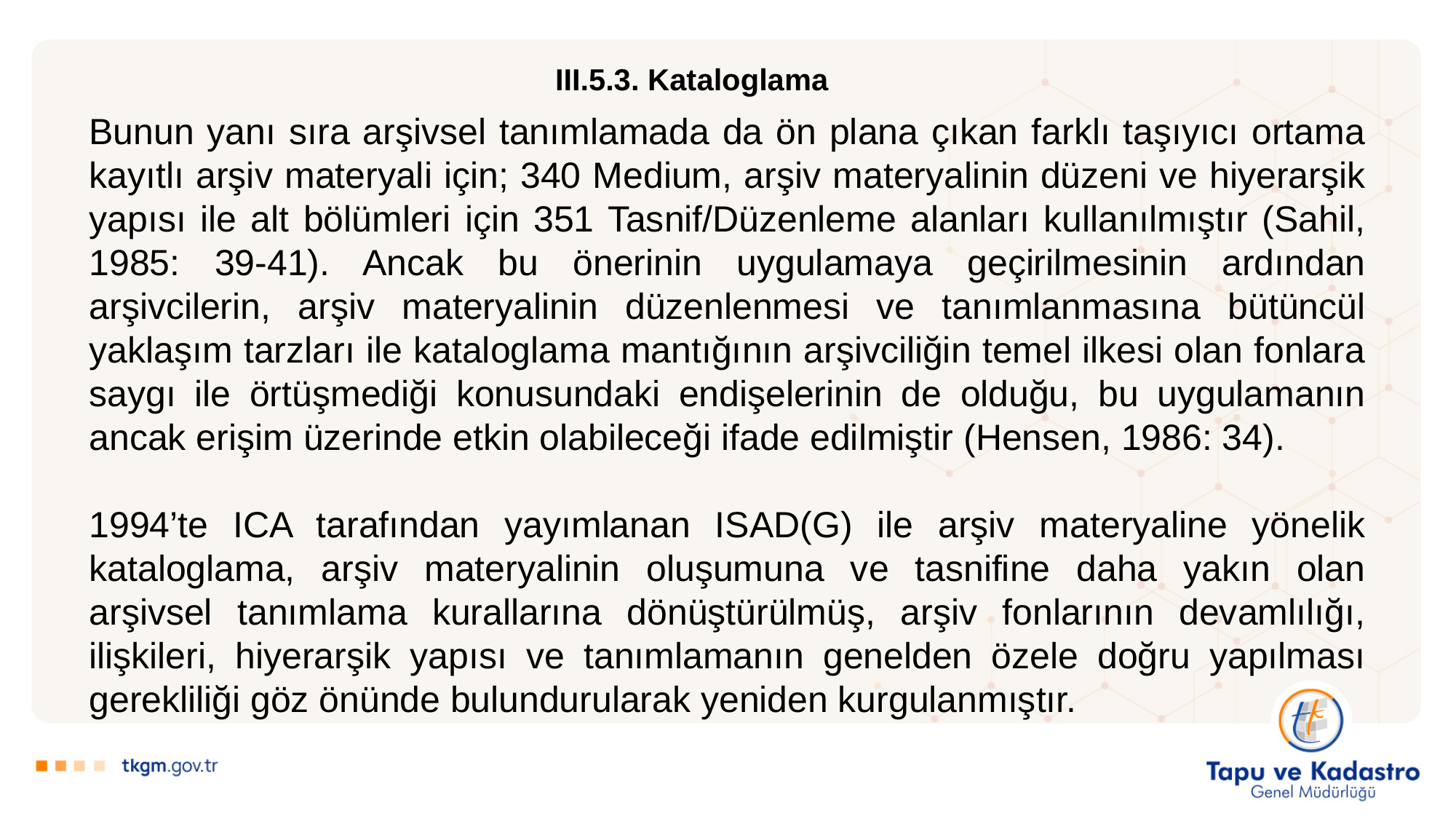

III.5.3. Kataloglama
Bunun yanı sıra arşivsel tanımlamada da ön plana çıkan farklı taşıyıcı ortama kayıtlı arşiv materyali için; 340 Medium, arşiv materyalinin düzeni ve hiyerarşik yapısı ile alt bölümleri için 351 Tasnif/Düzenleme alanları kullanılmıştır (Sahil, 1985: 39-41). Ancak bu önerinin uygulamaya geçirilmesinin ardından arşivcilerin, arşiv materyalinin düzenlenmesi ve tanımlanmasına bütüncül yaklaşım tarzları ile kataloglama mantığının arşivciliğin temel ilkesi olan fonlara saygı ile örtüşmediği konusundaki endişelerinin de olduğu, bu uygulamanın ancak erişim üzerinde etkin olabileceği ifade edilmiştir (Hensen, 1986: 34).

1994’te ICA tarafından yayımlanan ISAD(G) ile arşiv materyaline yönelik kataloglama, arşiv materyalinin oluşumuna ve tasnifine daha yakın olan arşivsel tanımlama kurallarına dönüştürülmüş, arşiv fonlarının devamlılığı, ilişkileri, hiyerarşik yapısı ve tanımlamanın genelden özele doğru yapılması gerekliliği göz önünde bulundurularak yeniden kurgulanmıştır.